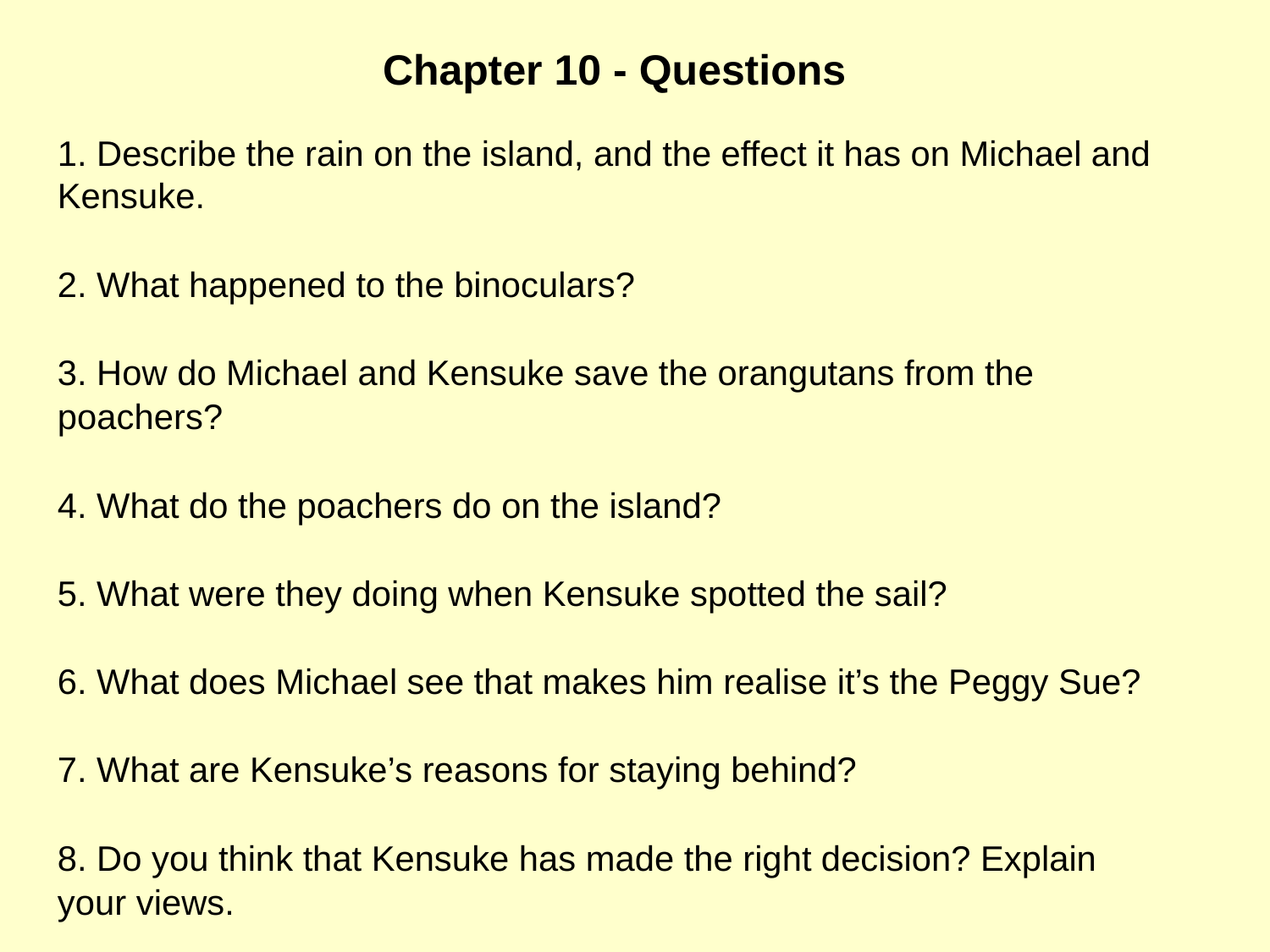

Chapter 10 - Questions
1. Describe the rain on the island, and the effect it has on Michael and Kensuke.

2. What happened to the binoculars?

3. How do Michael and Kensuke save the orangutans from the
poachers?

4. What do the poachers do on the island?

5. What were they doing when Kensuke spotted the sail?

6. What does Michael see that makes him realise it’s the Peggy Sue?

7. What are Kensuke’s reasons for staying behind?

8. Do you think that Kensuke has made the right decision? Explain
your views.